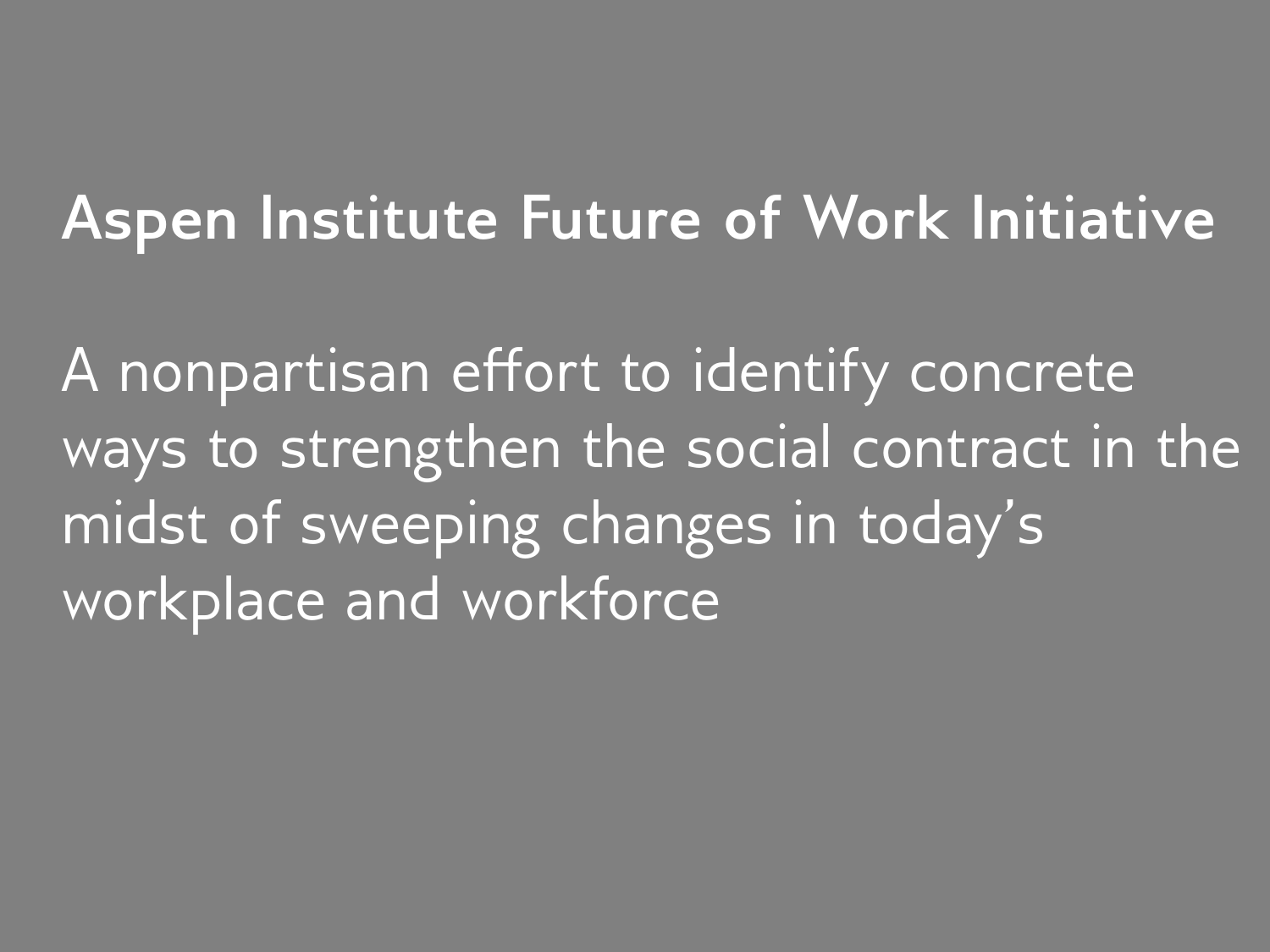

Aspen Institute Future of Work Initiative

A nonpartisan effort to identify concrete ways to strengthen the social contract in the midst of sweeping changes in today’s workplace and workforce